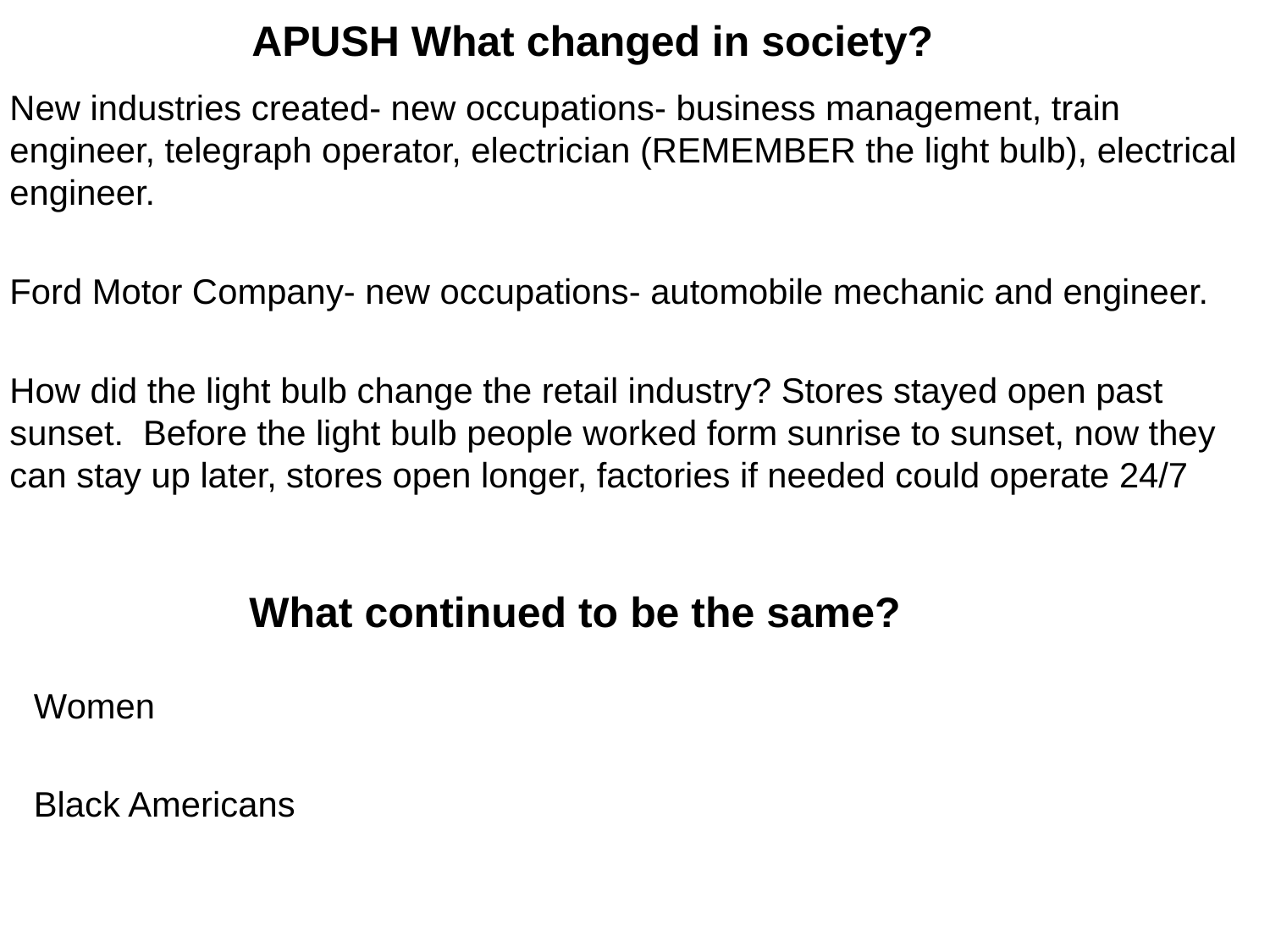

# APUSH What changed in society?
New industries created- new occupations- business management, train engineer, telegraph operator, electrician (REMEMBER the light bulb), electrical engineer.

Ford Motor Company- new occupations- automobile mechanic and engineer.

How did the light bulb change the retail industry? Stores stayed open past sunset.  Before the light bulb people worked form sunrise to sunset, now they can stay up later, stores open longer, factories if needed could operate 24/7
What continued to be the same?
Women

Black Americans